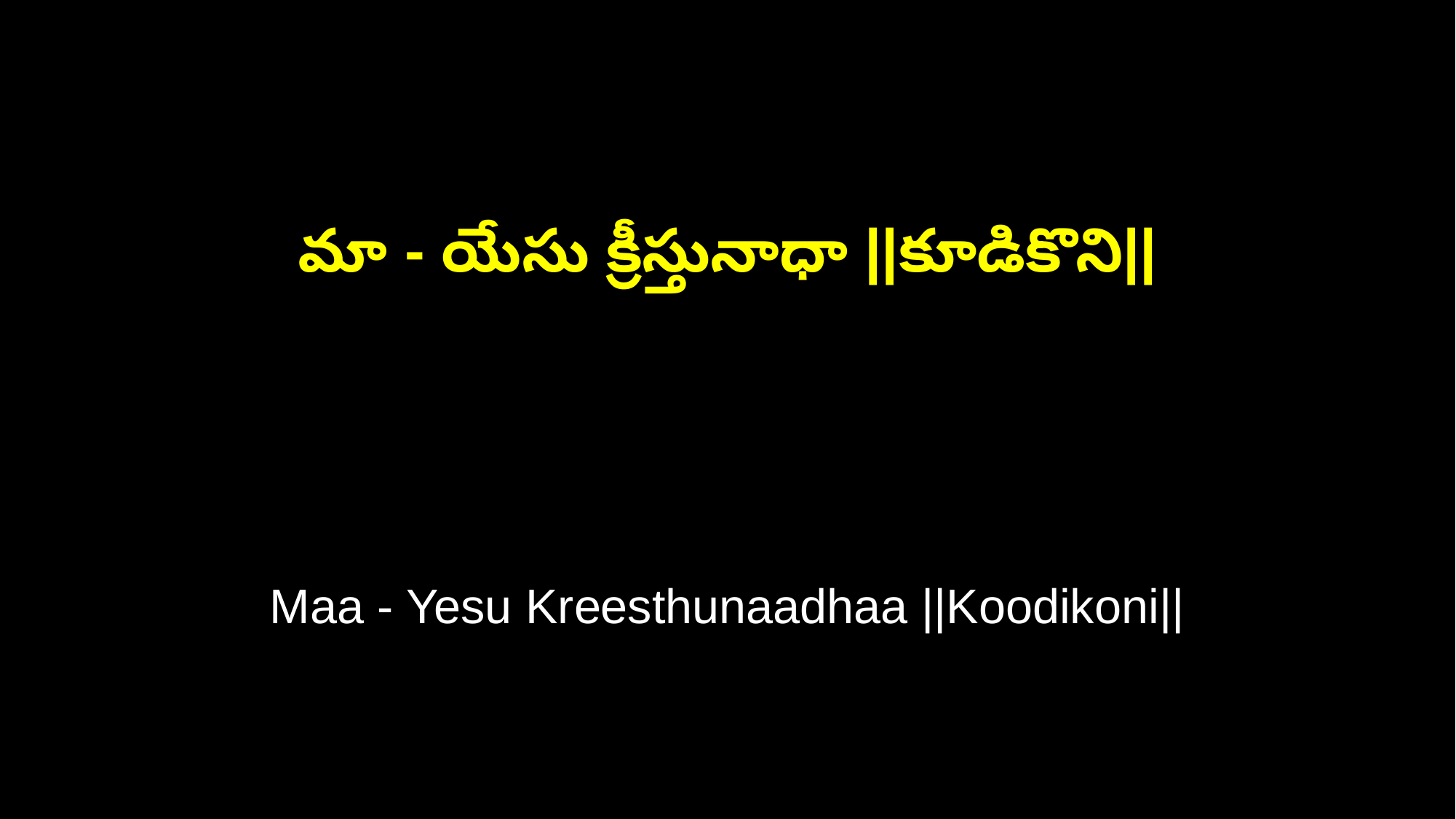

మా - యేసు క్రీస్తునాధా ||కూడికొని||
Maa - Yesu Kreesthunaadhaa ||Koodikoni||